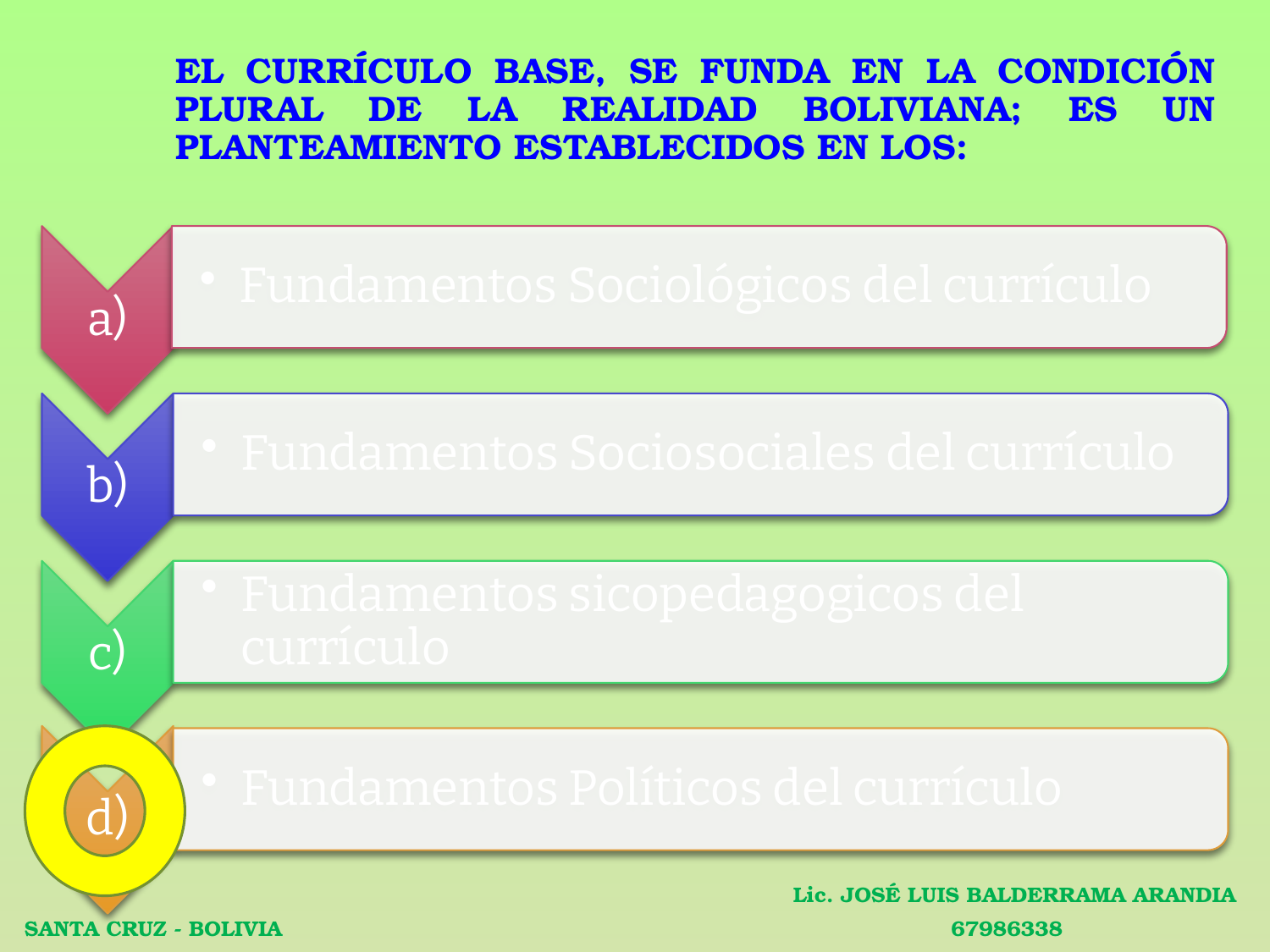

# El currículo base, se funda en la condición plural de la realidad boliviana; es un planteamiento establecidos en los:
a)
Fundamentos Sociológicos del currículo
b)
Fundamentos Sociosociales del currículo
c)
Fundamentos sicopedagogicos del currículo
d)
Fundamentos Políticos del currículo

SANTA CRUZ - BOLIVIA
Lic. JOSÉ LUIS BALDERRAMA ARANDIA
67986338